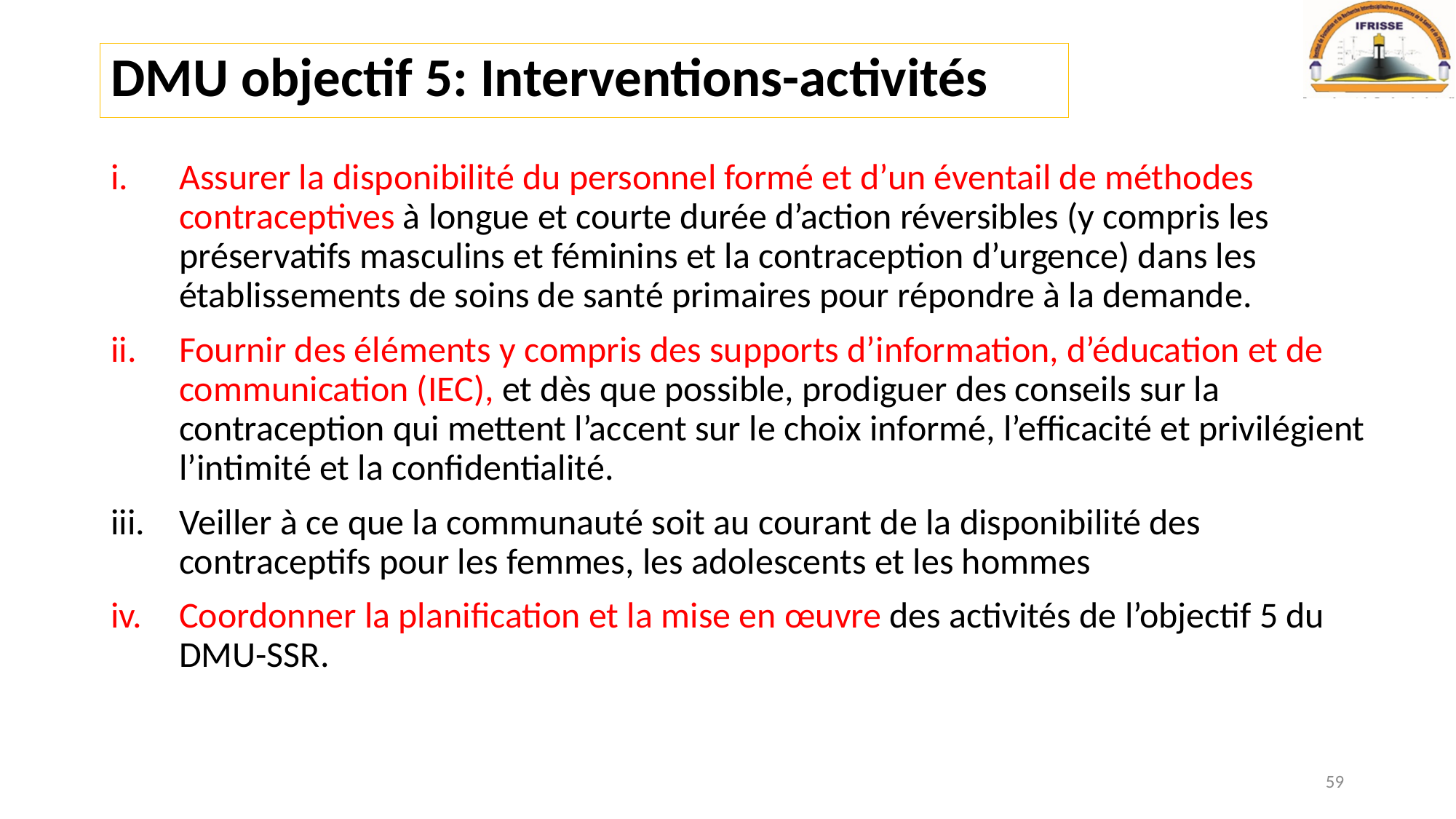

# DMU objectif 5: Interventions-activités
Assurer la disponibilité du personnel formé et d’un éventail de méthodes contraceptives à longue et courte durée d’action réversibles (y compris les préservatifs masculins et féminins et la contraception d’urgence) dans les établissements de soins de santé primaires pour répondre à la demande.
Fournir des éléments y compris des supports d’information, d’éducation et de communication (IEC), et dès que possible, prodiguer des conseils sur la contraception qui mettent l’accent sur le choix informé, l’efficacité et privilégient l’intimité et la confidentialité.
Veiller à ce que la communauté soit au courant de la disponibilité des contraceptifs pour les femmes, les adolescents et les hommes
Coordonner la planification et la mise en œuvre des activités de l’objectif 5 du DMU-SSR.
59